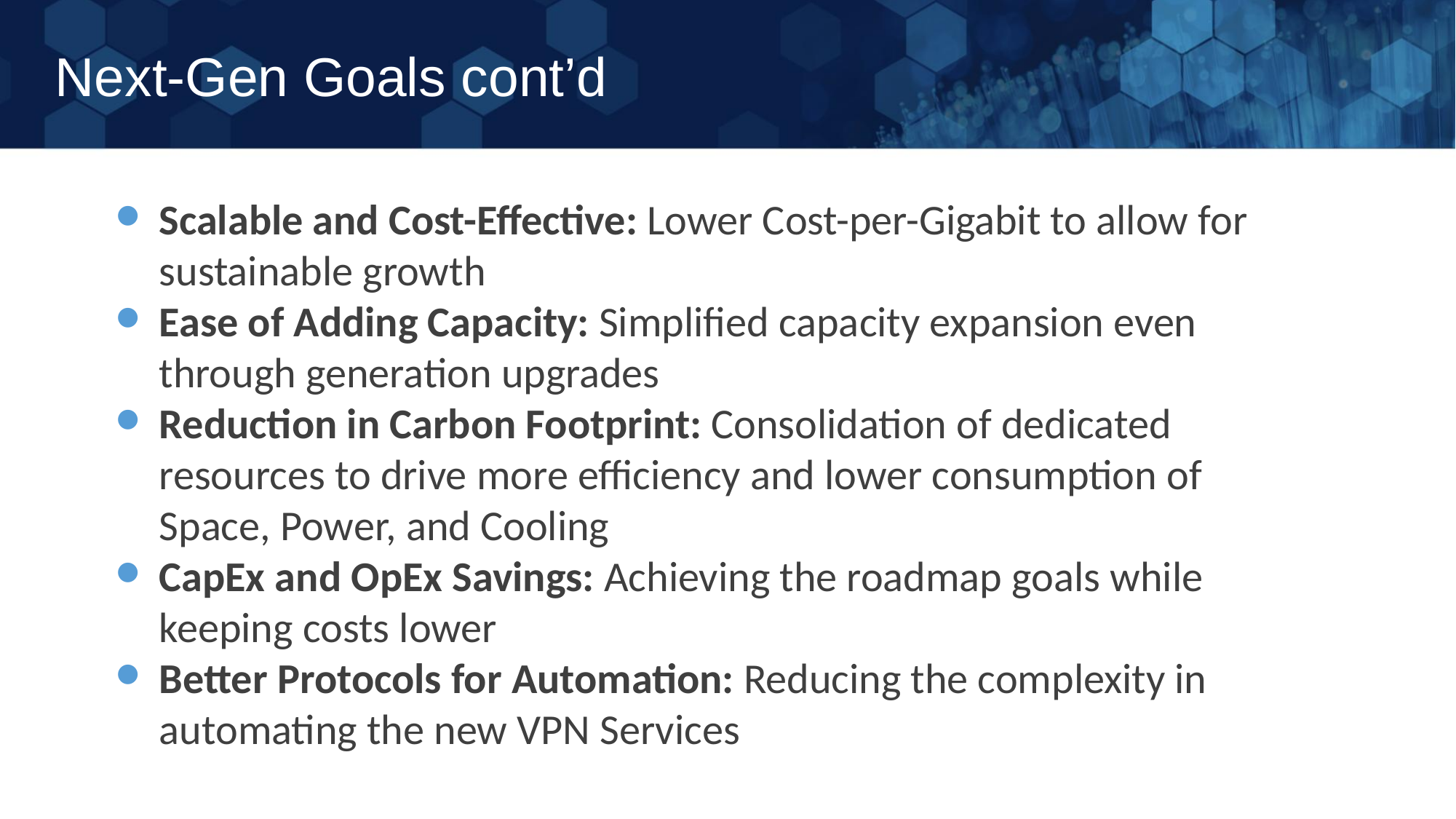

# Next-Gen Goals cont’d
Scalable and Cost-Effective: Lower Cost-per-Gigabit to allow for sustainable growth
Ease of Adding Capacity: Simplified capacity expansion even through generation upgrades
Reduction in Carbon Footprint: Consolidation of dedicated resources to drive more efficiency and lower consumption of Space, Power, and Cooling
CapEx and OpEx Savings: Achieving the roadmap goals while keeping costs lower
Better Protocols for Automation: Reducing the complexity in automating the new VPN Services
400G-Based Platform
800G-Based Platform